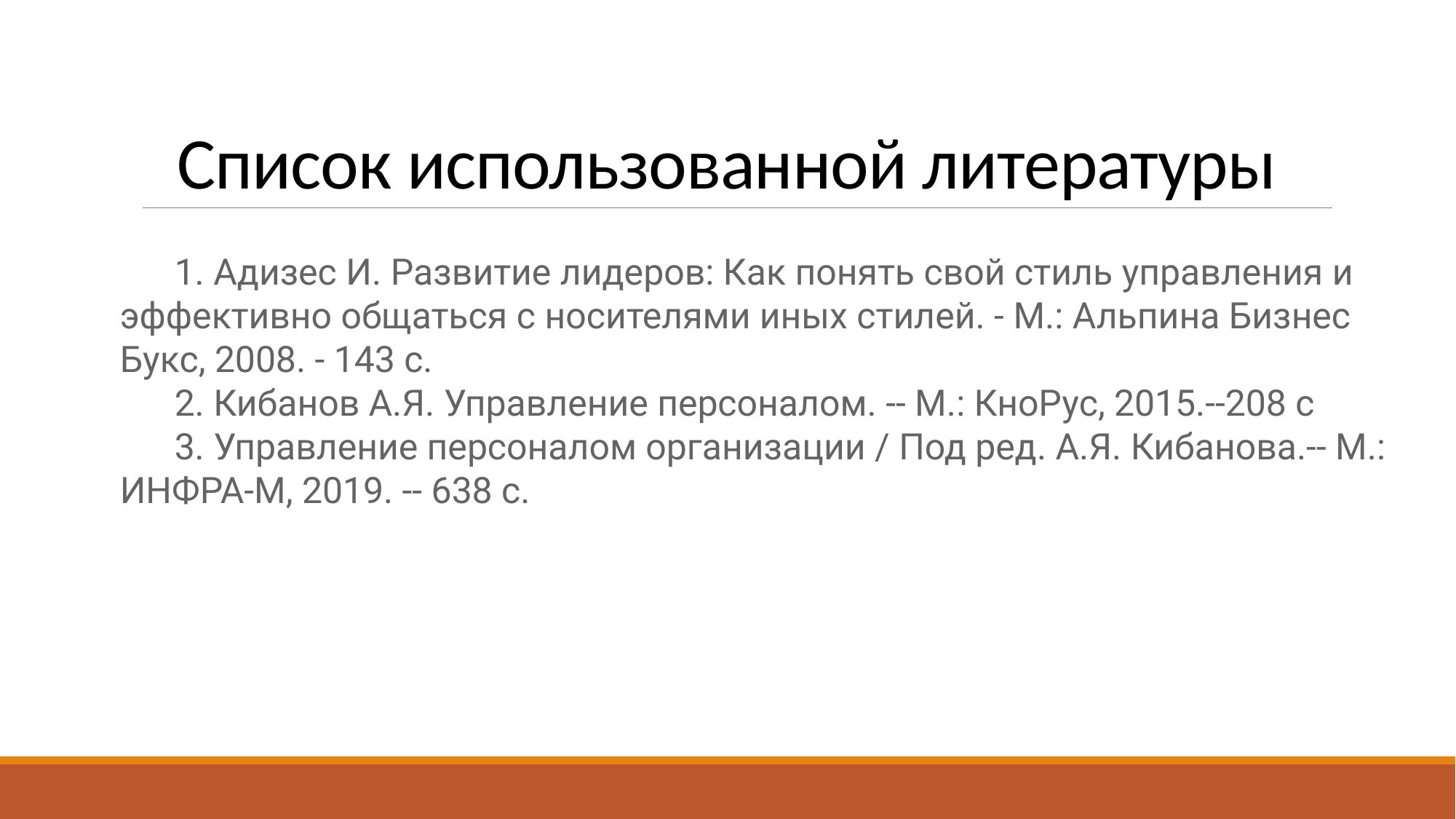

# Спасибо за Внимание !!!
Список использованной литературы

1. Адизес И. Развитие лидеров: Как понять свой стиль управления и эффективно общаться с носителями иных стилей. - М.: Альпина Бизнес Букс, 2008. - 143 с.
2. Кибанов А.Я. Управление персоналом. -- М.: КноРус, 2015.--208 с
3. Управление персоналом организации / Под ред. А.Я. Кибанова.-- М.: ИНФРА-М, 2019. -- 638 с.